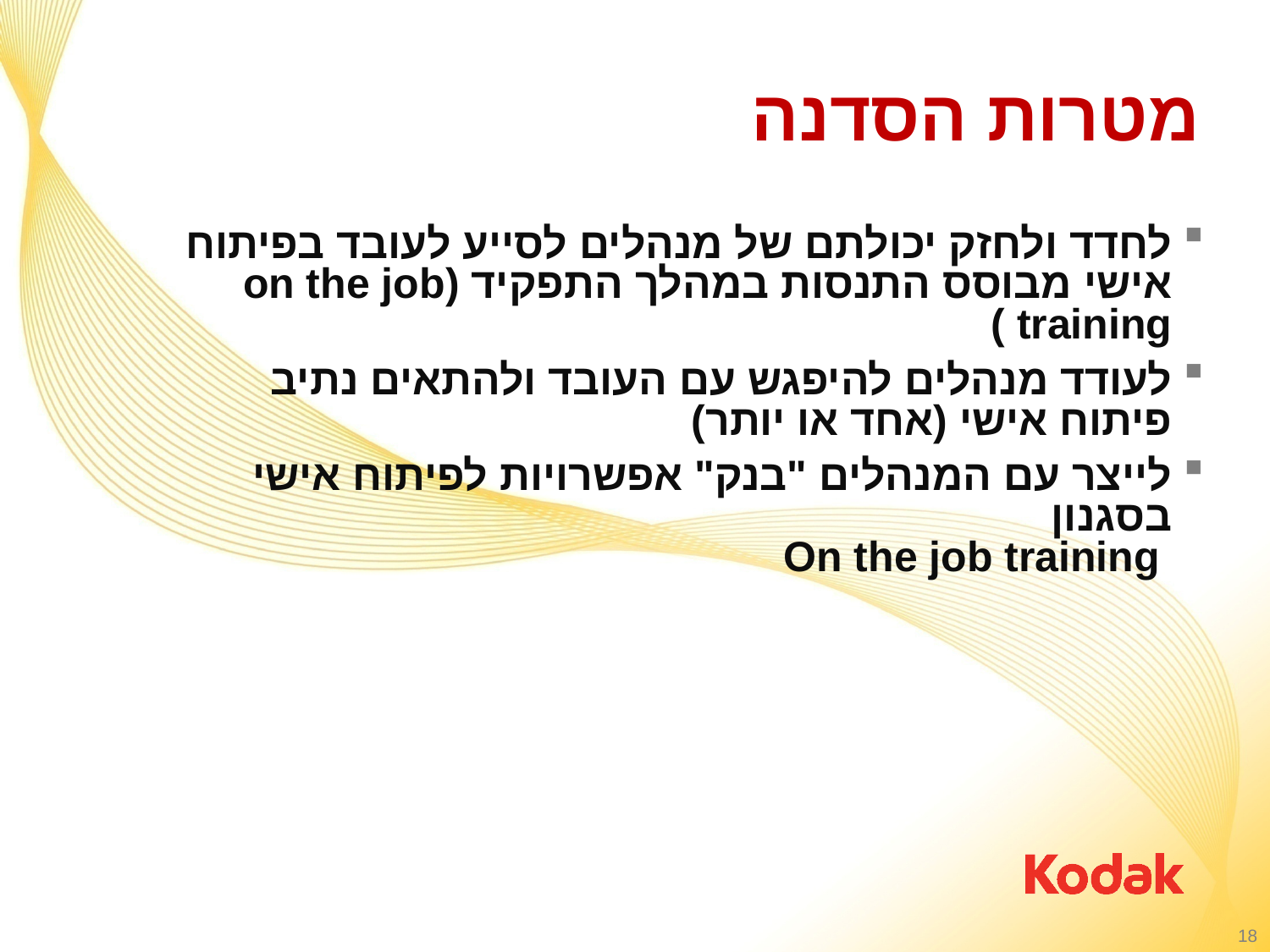

מטרות הסדנה

לחדד ולחזק יכולתם של מנהלים לסייע לעובד בפיתוח אישי מבוסס התנסות במהלך התפקיד (on the job training )
לעודד מנהלים להיפגש עם העובד ולהתאים נתיב פיתוח אישי (אחד או יותר)
לייצר עם המנהלים "בנק" אפשרויות לפיתוח אישי בסגנון
 On the job training

18